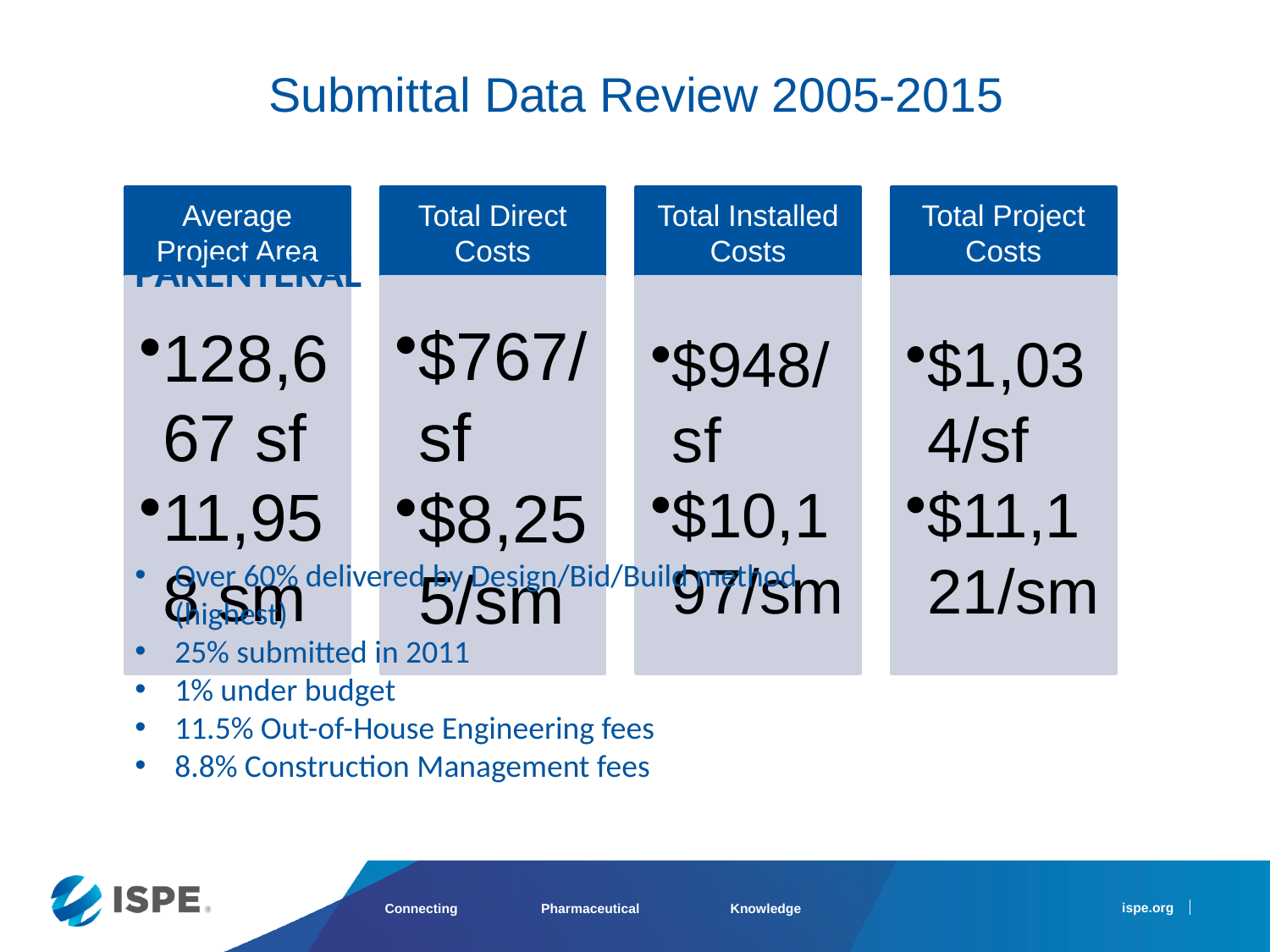

Total Direct Costs
Total Installed Costs
Total Project Costs
Average Project Area
# Submittal Data Review 2005-2015
PARENTERAL

Over 60% delivered by Design/Bid/Build method (highest)
25% submitted in 2011
1% under budget
11.5% Out-of-House Engineering fees
8.8% Construction Management fees